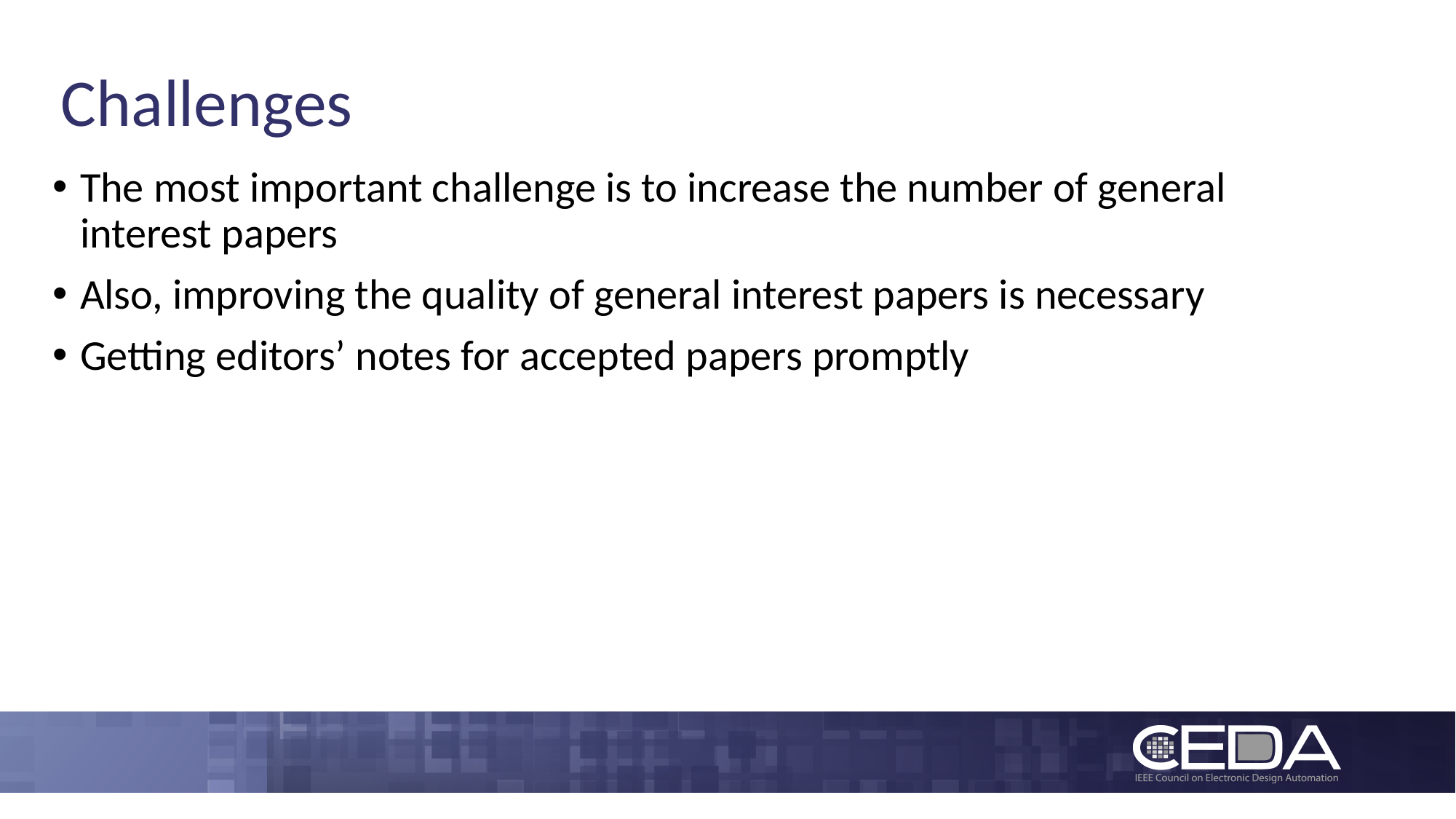

# Challenges
The most important challenge is to increase the number of general interest papers
Also, improving the quality of general interest papers is necessary
Getting editors’ notes for accepted papers promptly